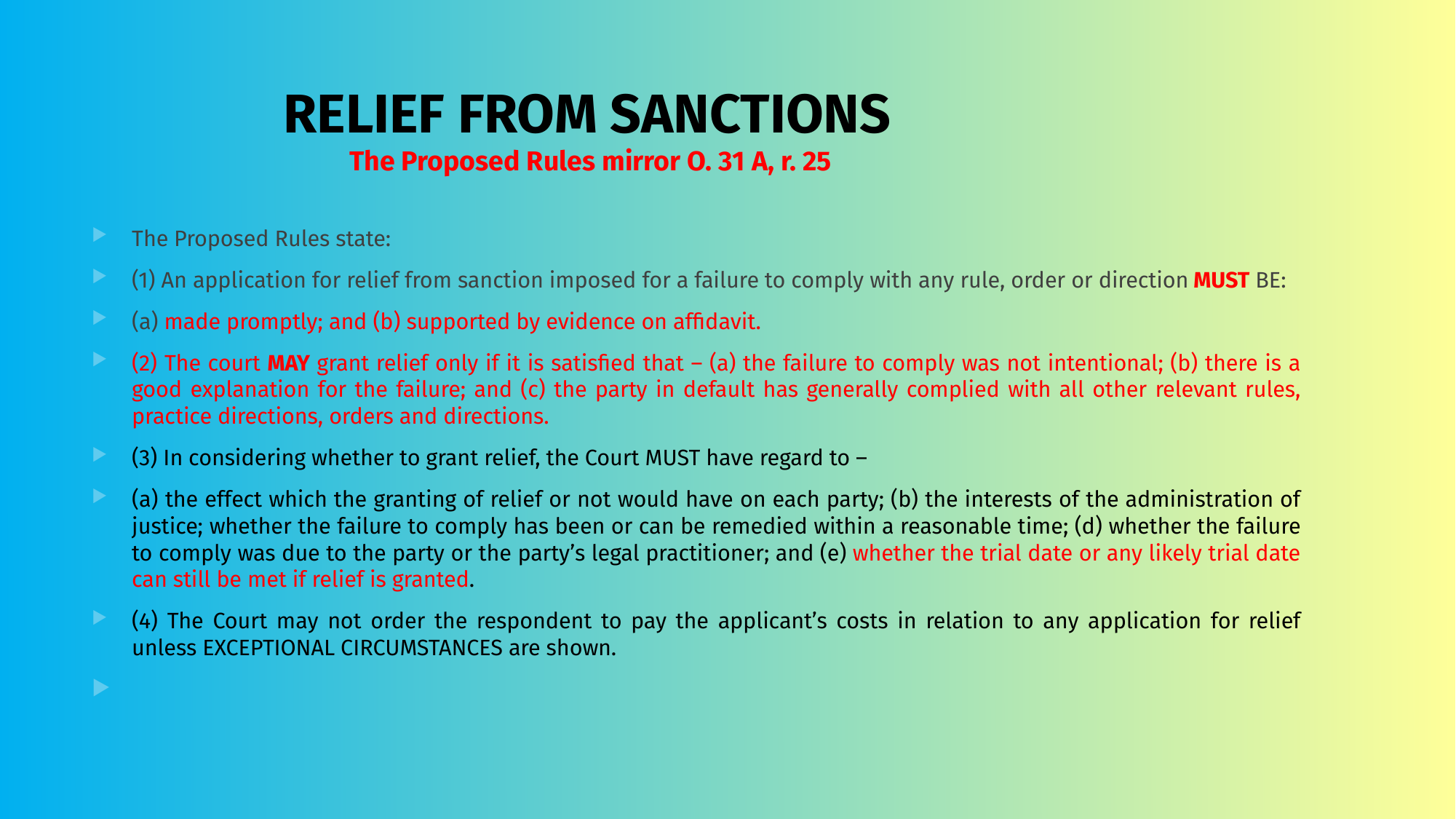

# RELIEF FROM SANCTIONS The Proposed Rules mirror O. 31 A, r. 25
The Proposed Rules state:
(1) An application for relief from sanction imposed for a failure to comply with any rule, order or direction MUST BE:
(a) made promptly; and (b) supported by evidence on affidavit.
(2) The court MAY grant relief only if it is satisfied that – (a) the failure to comply was not intentional; (b) there is a good explanation for the failure; and (c) the party in default has generally complied with all other relevant rules, practice directions, orders and directions.
(3) In considering whether to grant relief, the Court MUST have regard to –
(a) the effect which the granting of relief or not would have on each party; (b) the interests of the administration of justice; whether the failure to comply has been or can be remedied within a reasonable time; (d) whether the failure to comply was due to the party or the party’s legal practitioner; and (e) whether the trial date or any likely trial date can still be met if relief is granted.
(4) The Court may not order the respondent to pay the applicant’s costs in relation to any application for relief unless EXCEPTIONAL CIRCUMSTANCES are shown.